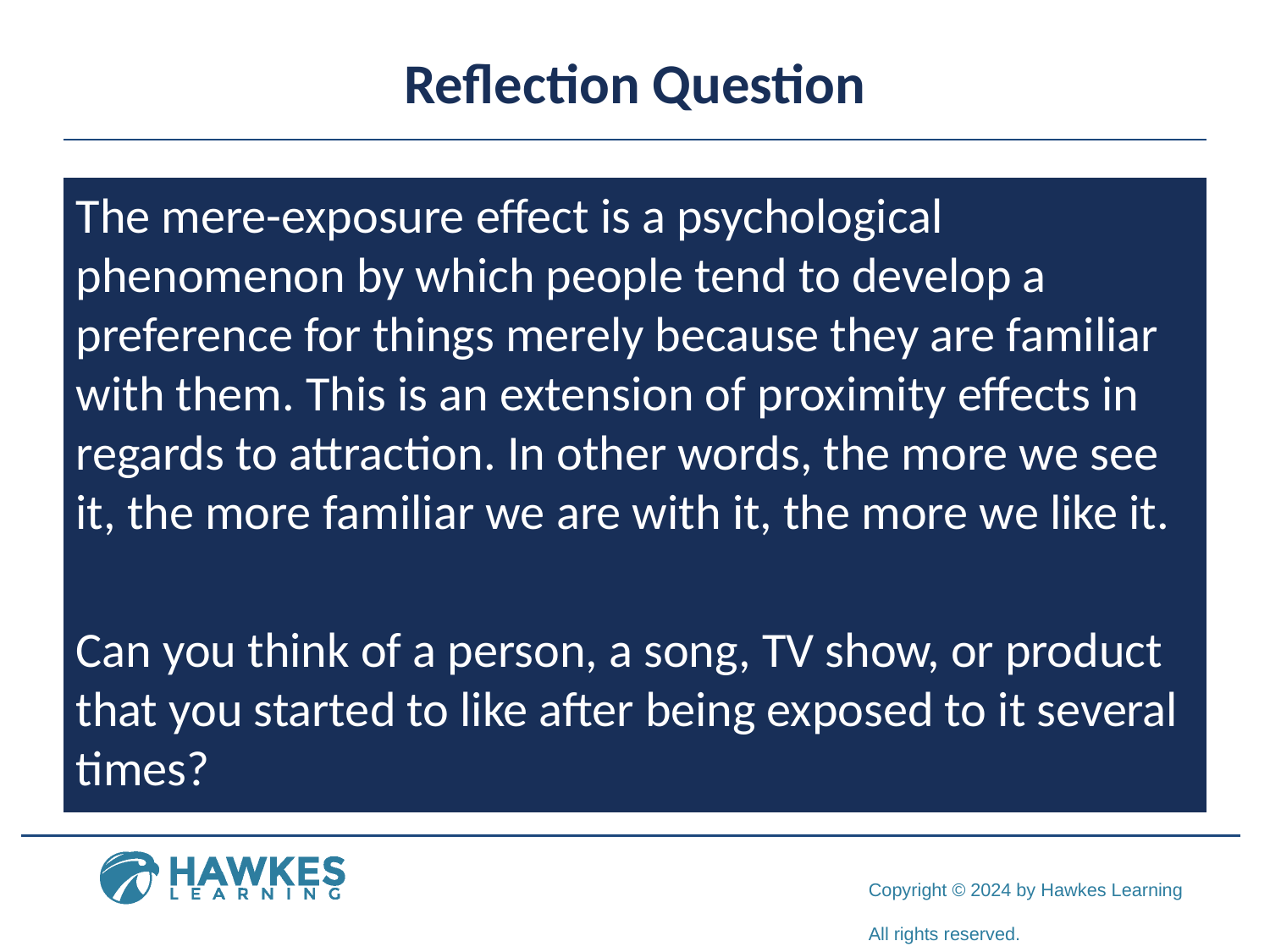

# Reflection Question
The mere-exposure effect is a psychological phenomenon by which people tend to develop a preference for things merely because they are familiar with them. This is an extension of proximity effects in regards to attraction. In other words, the more we see it, the more familiar we are with it, the more we like it.

Can you think of a person, a song, TV show, or product that you started to like after being exposed to it several times?